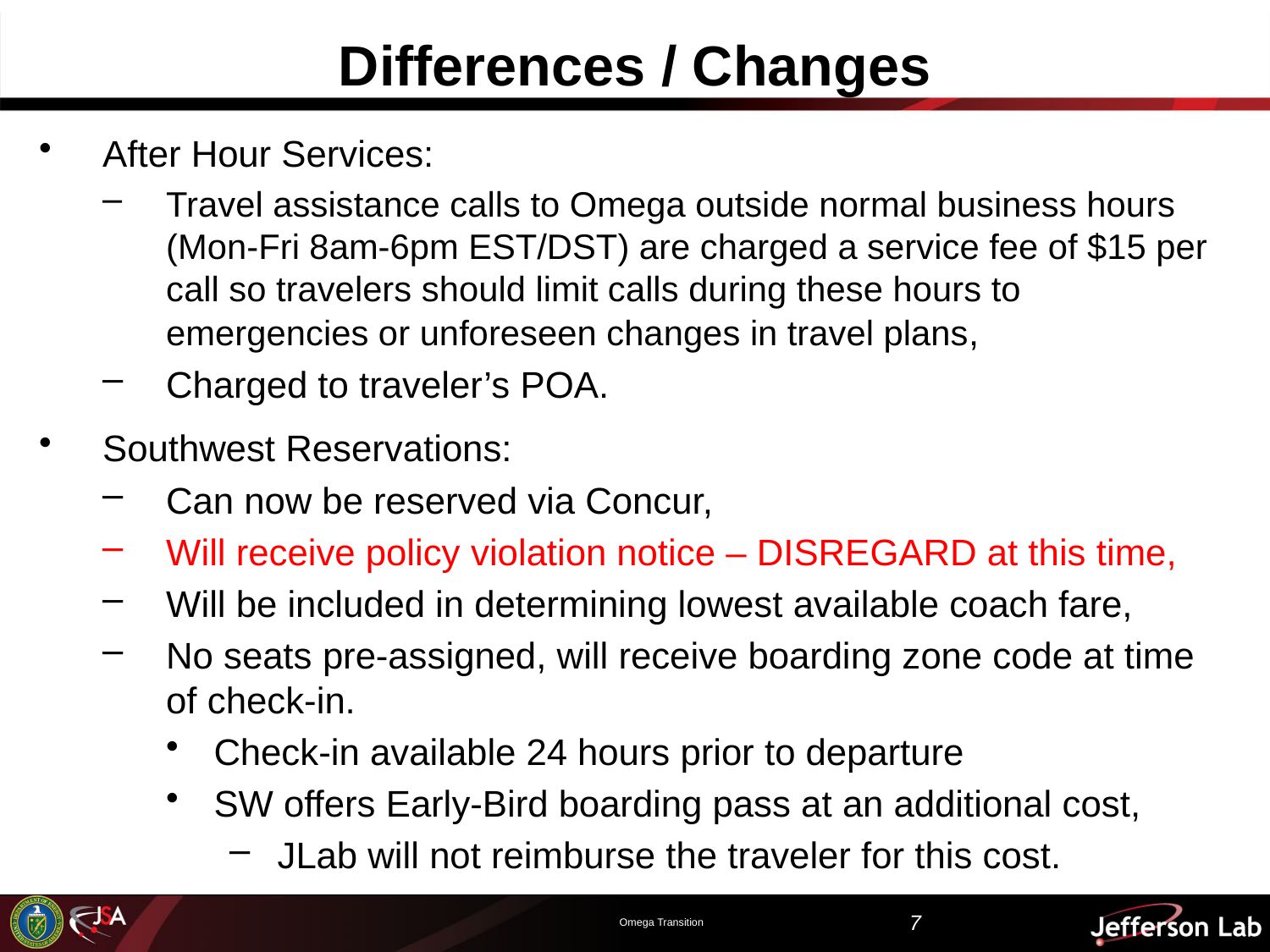

# Differences / Changes

After Hour Services:
Travel assistance calls to Omega outside normal business hours (Mon-Fri 8am-6pm EST/DST) are charged a service fee of $15 per call so travelers should limit calls during these hours to emergencies or unforeseen changes in travel plans,
Charged to traveler’s POA.

Southwest Reservations:
Can now be reserved via Concur,
Will receive policy violation notice – DISREGARD at this time,
Will be included in determining lowest available coach fare,
No seats pre-assigned, will receive boarding zone code at time of check-in.
Check-in available 24 hours prior to departure
SW offers Early-Bird boarding pass at an additional cost,
JLab will not reimburse the traveler for this cost.